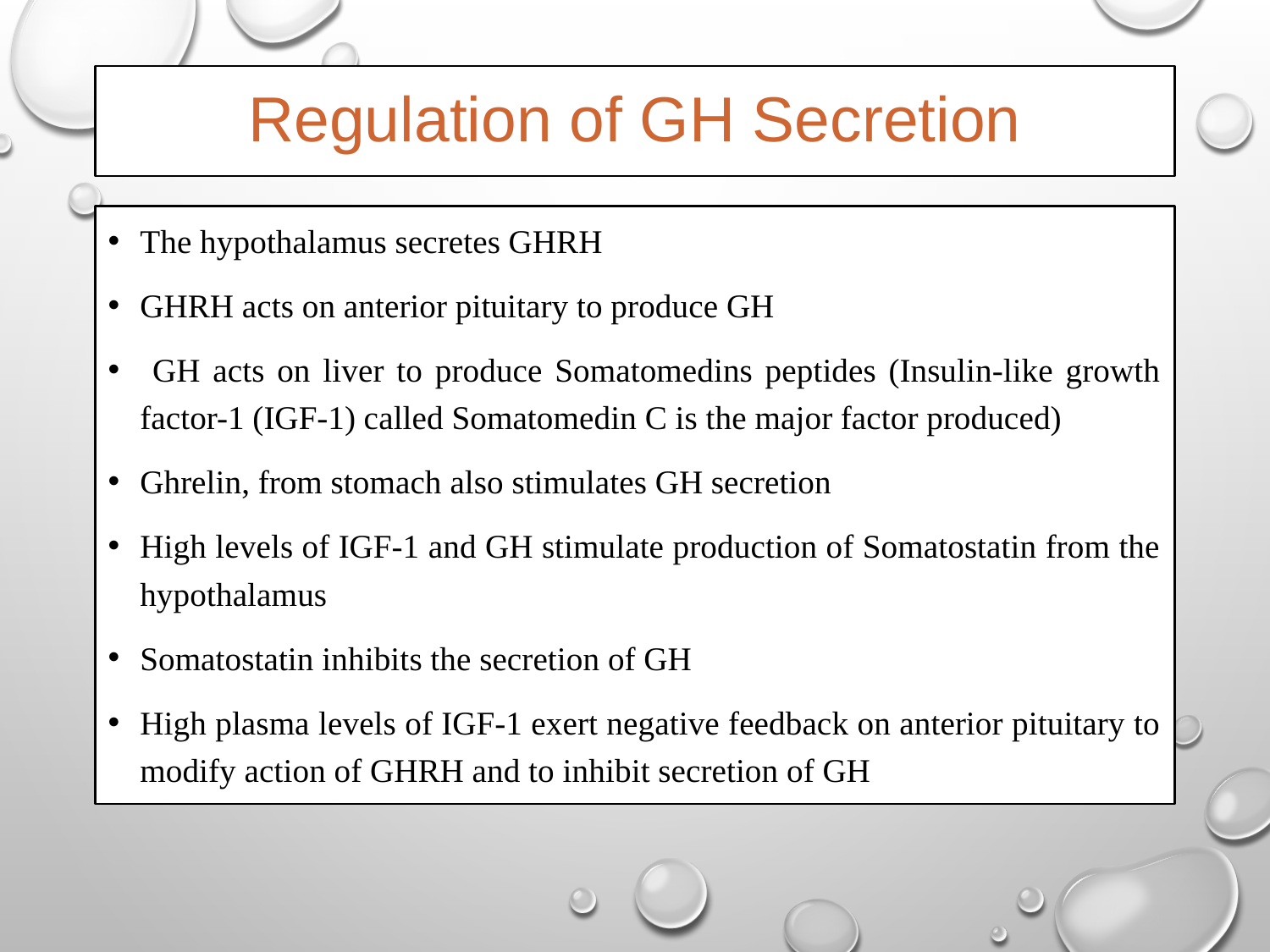

# Regulation of GH Secretion
The hypothalamus secretes GHRH
GHRH acts on anterior pituitary to produce GH
 GH acts on liver to produce Somatomedins peptides (Insulin-like growth factor-1 (IGF-1) called Somatomedin C is the major factor produced)
Ghrelin, from stomach also stimulates GH secretion
High levels of IGF-1 and GH stimulate production of Somatostatin from the hypothalamus
Somatostatin inhibits the secretion of GH
High plasma levels of IGF-1 exert negative feedback on anterior pituitary to modify action of GHRH and to inhibit secretion of GH